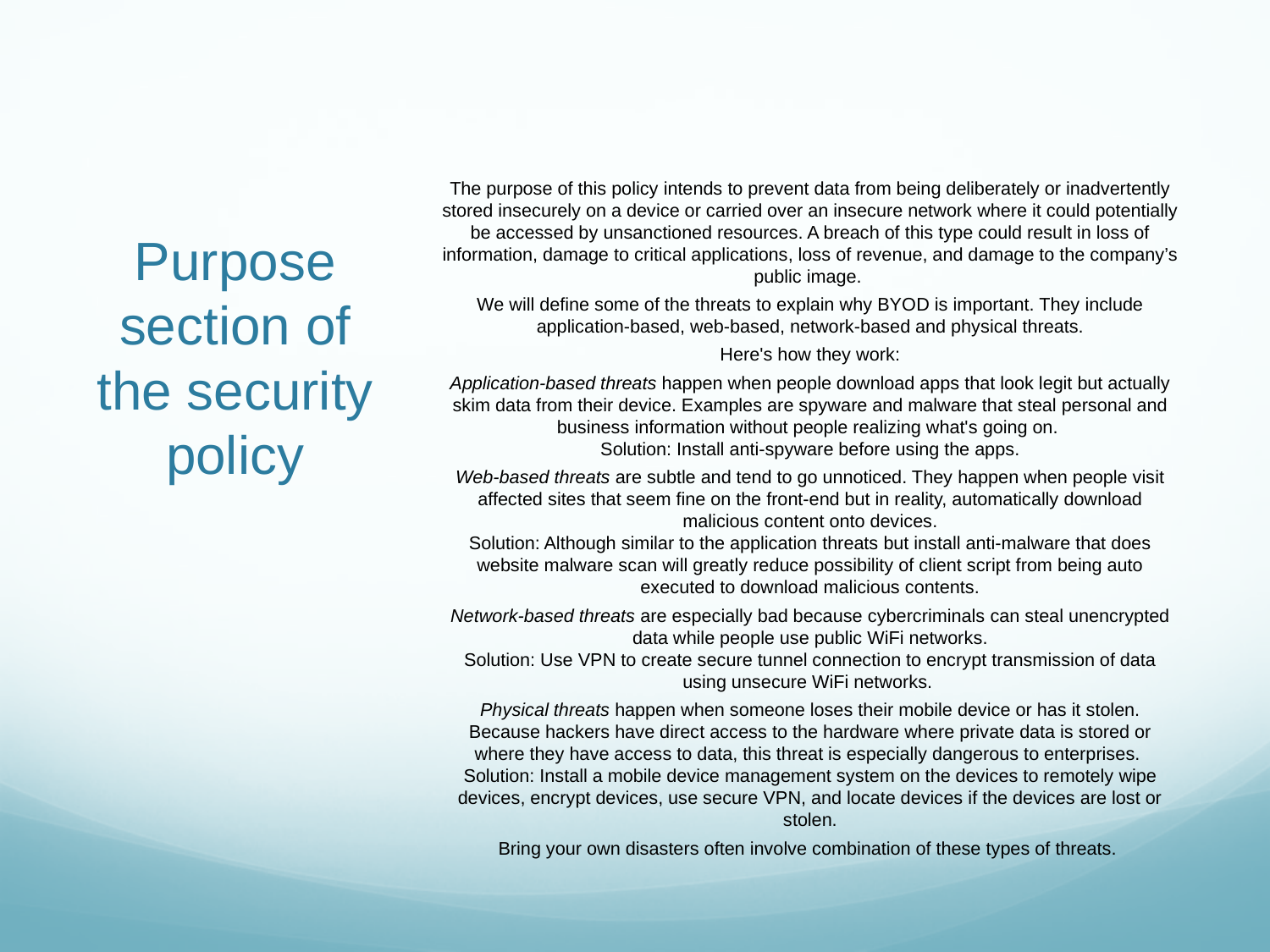

The purpose of this policy intends to prevent data from being deliberately or inadvertently stored insecurely on a device or carried over an insecure network where it could potentially be accessed by unsanctioned resources. A breach of this type could result in loss of information, damage to critical applications, loss of revenue, and damage to the company’s public image.
We will define some of the threats to explain why BYOD is important. They include application-based, web-based, network-based and physical threats.
Here's how they work:
Application-based threats happen when people download apps that look legit but actually skim data from their device. Examples are spyware and malware that steal personal and business information without people realizing what's going on.
Solution: Install anti-spyware before using the apps.
Web-based threats are subtle and tend to go unnoticed. They happen when people visit affected sites that seem fine on the front-end but in reality, automatically download malicious content onto devices.
Solution: Although similar to the application threats but install anti-malware that does website malware scan will greatly reduce possibility of client script from being auto executed to download malicious contents.
Network-based threats are especially bad because cybercriminals can steal unencrypted data while people use public WiFi networks.
Solution: Use VPN to create secure tunnel connection to encrypt transmission of data using unsecure WiFi networks.
Physical threats happen when someone loses their mobile device or has it stolen. Because hackers have direct access to the hardware where private data is stored or where they have access to data, this threat is especially dangerous to enterprises.
Solution: Install a mobile device management system on the devices to remotely wipe devices, encrypt devices, use secure VPN, and locate devices if the devices are lost or stolen.
Bring your own disasters often involve combination of these types of threats.
# Purpose section of the security policy